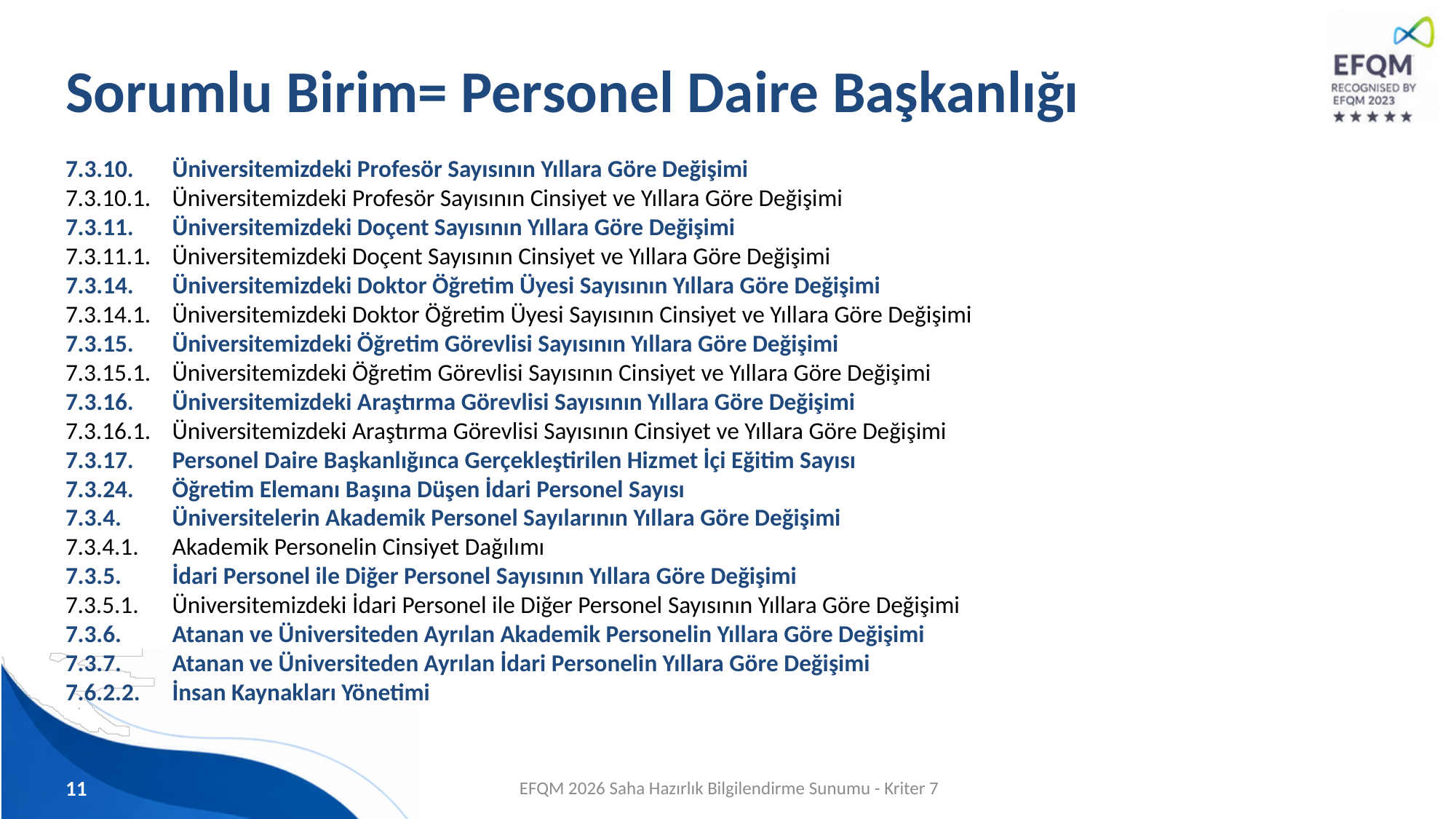

# Sorumlu Birim= Personel Daire Başkanlığı
7.3.10.	Üniversitemizdeki Profesör Sayısının Yıllara Göre Değişimi
7.3.10.1.	Üniversitemizdeki Profesör Sayısının Cinsiyet ve Yıllara Göre Değişimi
7.3.11.	Üniversitemizdeki Doçent Sayısının Yıllara Göre Değişimi
7.3.11.1.	Üniversitemizdeki Doçent Sayısının Cinsiyet ve Yıllara Göre Değişimi
7.3.14.	Üniversitemizdeki Doktor Öğretim Üyesi Sayısının Yıllara Göre Değişimi
7.3.14.1.	Üniversitemizdeki Doktor Öğretim Üyesi Sayısının Cinsiyet ve Yıllara Göre Değişimi
7.3.15.	Üniversitemizdeki Öğretim Görevlisi Sayısının Yıllara Göre Değişimi
7.3.15.1.	Üniversitemizdeki Öğretim Görevlisi Sayısının Cinsiyet ve Yıllara Göre Değişimi
7.3.16.	Üniversitemizdeki Araştırma Görevlisi Sayısının Yıllara Göre Değişimi
7.3.16.1.	Üniversitemizdeki Araştırma Görevlisi Sayısının Cinsiyet ve Yıllara Göre Değişimi
7.3.17.	Personel Daire Başkanlığınca Gerçekleştirilen Hizmet İçi Eğitim Sayısı
7.3.24.	Öğretim Elemanı Başına Düşen İdari Personel Sayısı
7.3.4.	Üniversitelerin Akademik Personel Sayılarının Yıllara Göre Değişimi
7.3.4.1.	Akademik Personelin Cinsiyet Dağılımı
7.3.5.	İdari Personel ile Diğer Personel Sayısının Yıllara Göre Değişimi
7.3.5.1.	Üniversitemizdeki İdari Personel ile Diğer Personel Sayısının Yıllara Göre Değişimi
7.3.6.	Atanan ve Üniversiteden Ayrılan Akademik Personelin Yıllara Göre Değişimi
7.3.7.	Atanan ve Üniversiteden Ayrılan İdari Personelin Yıllara Göre Değişimi
7.6.2.2.	İnsan Kaynakları Yönetimi
11
EFQM 2026 Saha Hazırlık Bilgilendirme Sunumu - Kriter 7